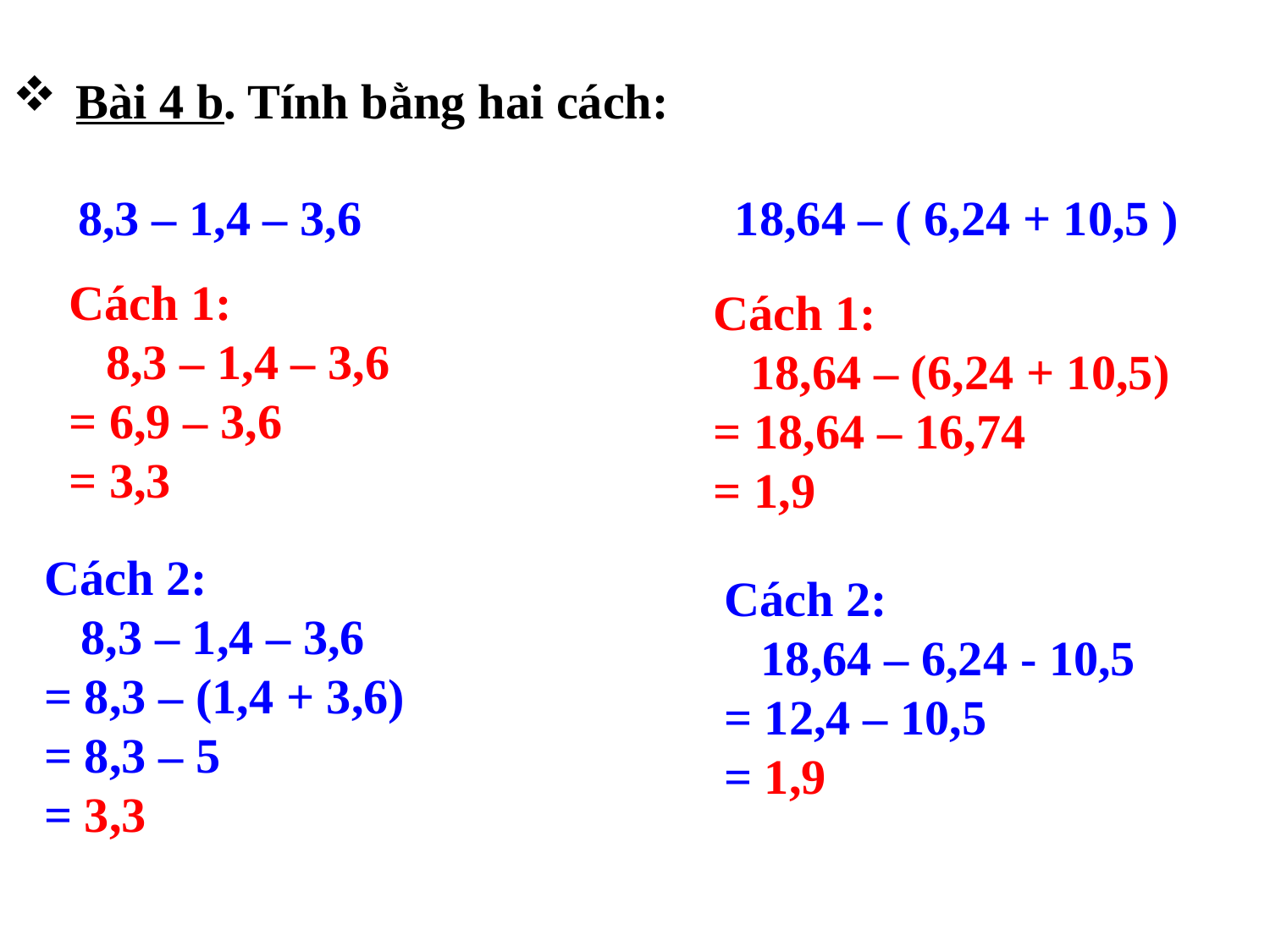

Bài 4 b. Tính bằng hai cách:
8,3 – 1,4 – 3,6
18,64 – ( 6,24 + 10,5 )
Cách 1:
   8,3 – 1,4 – 3,6
= 6,9 – 3,6
= 3,3
Cách 1:
   18,64 – (6,24 + 10,5)
= 18,64 – 16,74
= 1,9
Cách 2:
   8,3 – 1,4 – 3,6
= 8,3 – (1,4 + 3,6)
= 8,3 – 5
= 3,3
Cách 2:
   18,64 – 6,24 - 10,5
= 12,4 – 10,5
= 1,9